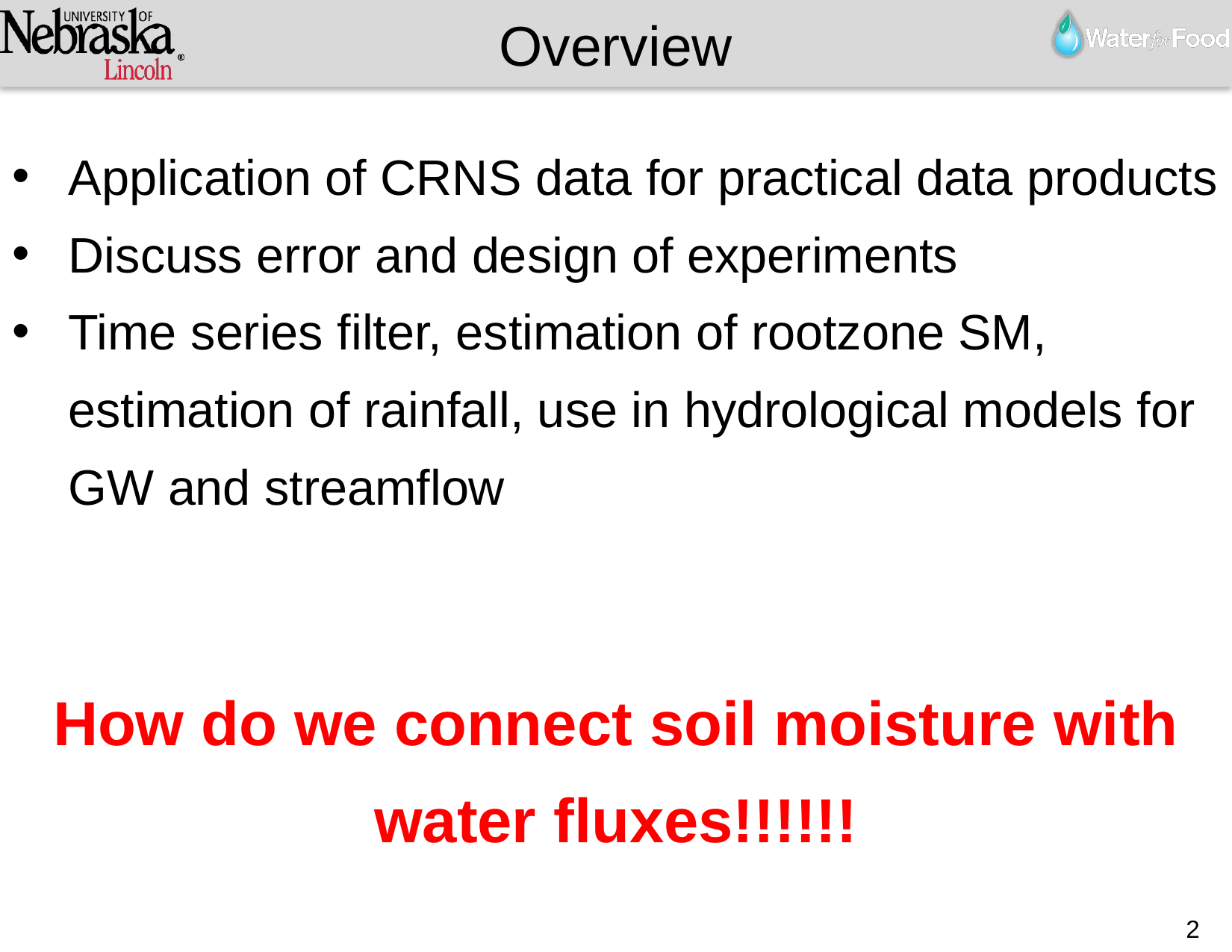

Overview
Application of CRNS data for practical data products
Discuss error and design of experiments
Time series filter, estimation of rootzone SM, estimation of rainfall, use in hydrological models for GW and streamflow

How do we connect soil moisture with water fluxes!!!!!!

2